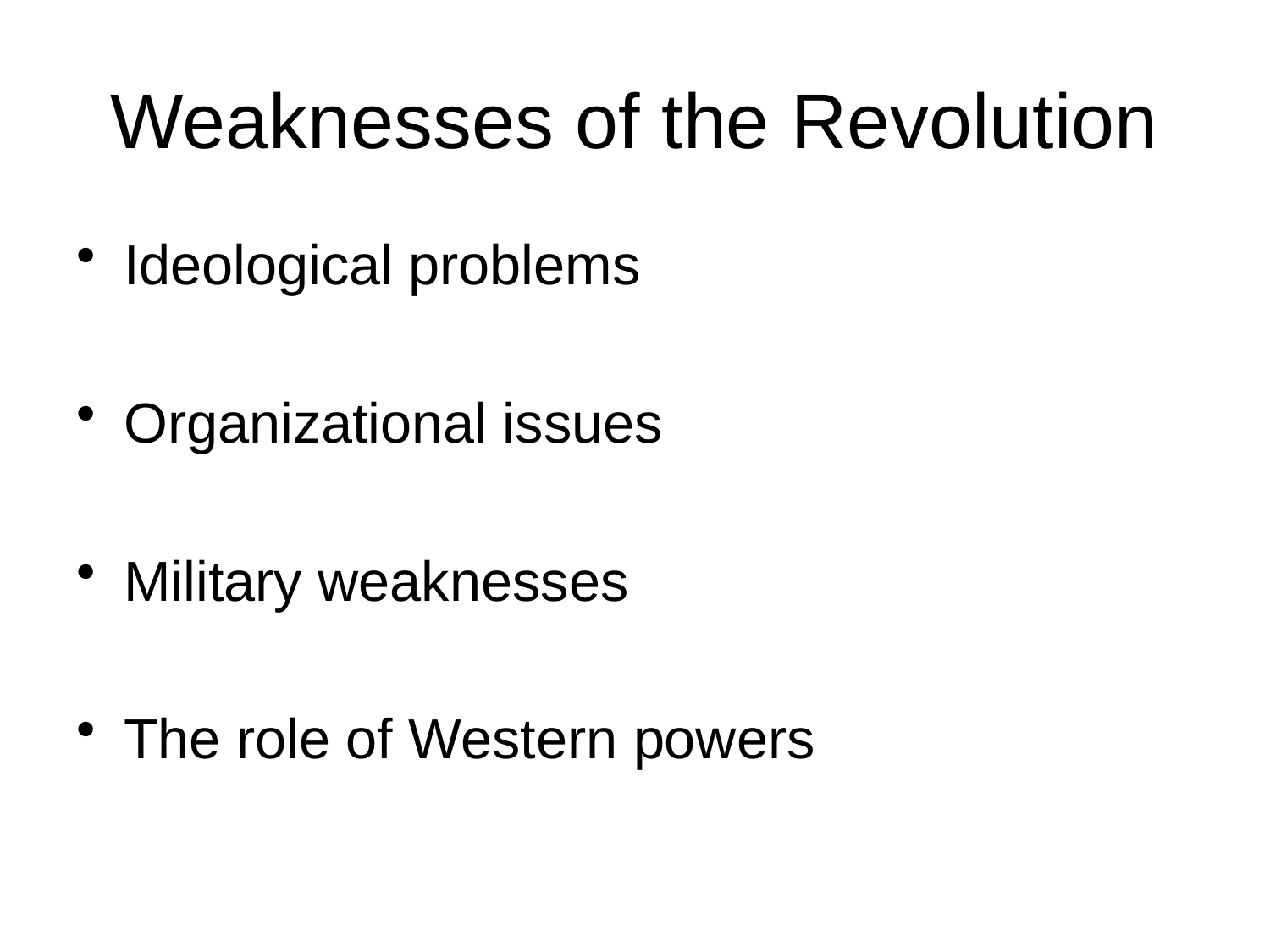

# Weaknesses of the Revolution
Ideological problems

Organizational issues

Military weaknesses

The role of Western powers